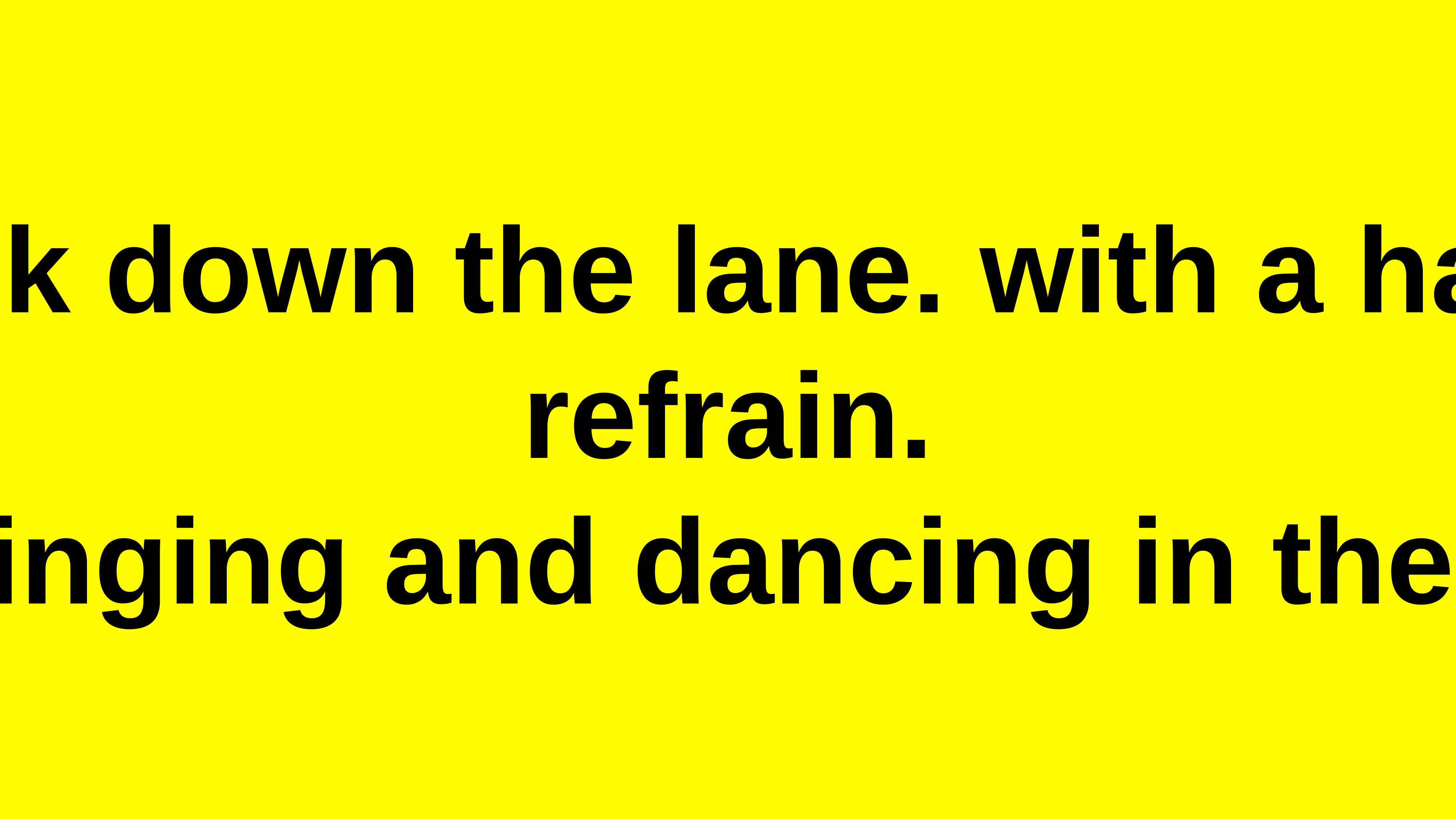

I walk down the lane. with a happy refrain.
I’m singing and dancing in the rain.